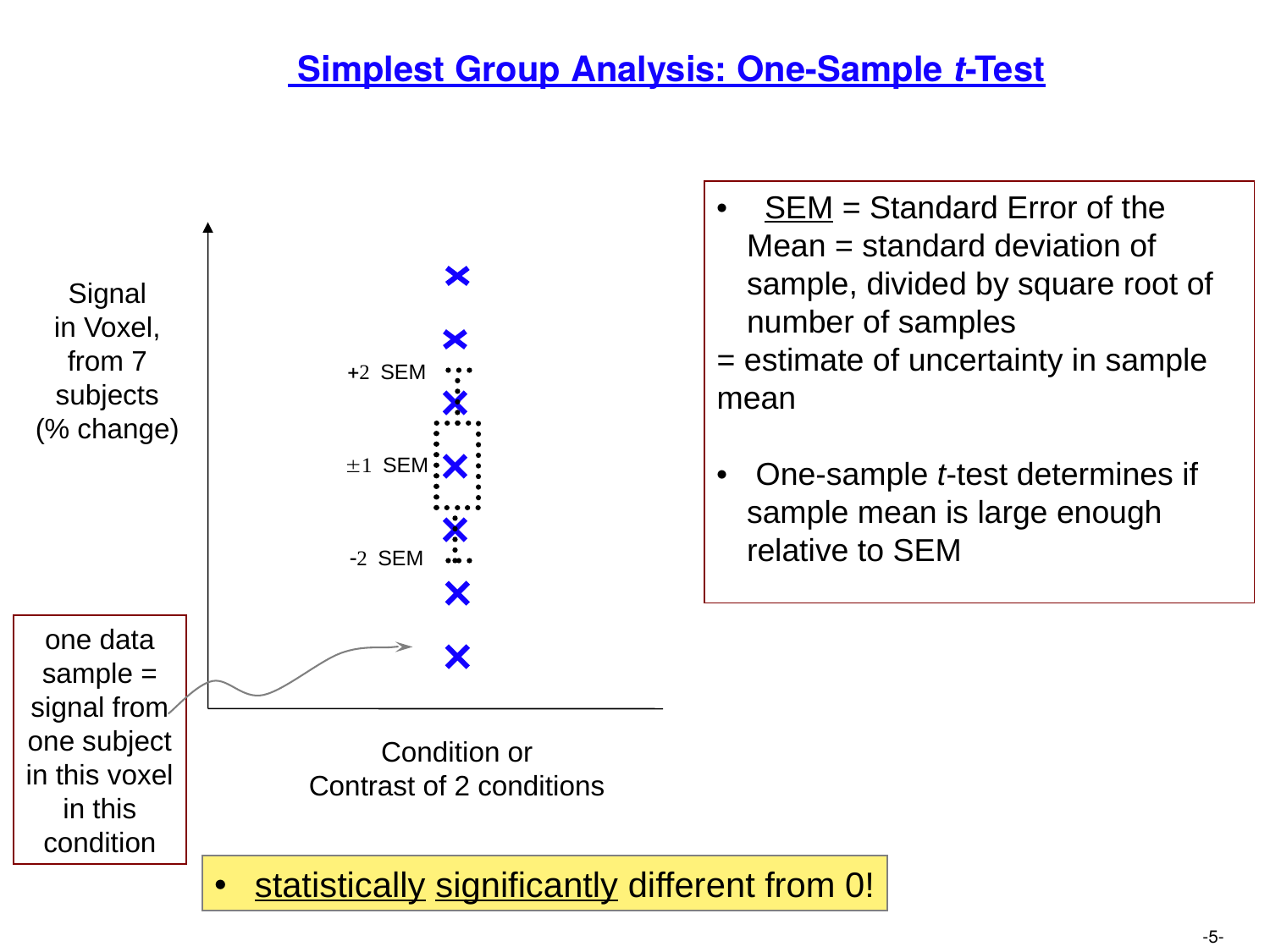

# Simplest Group Analysis: One-Sample t-Test
  SEM = Standard Error of the Mean = standard deviation of sample, divided by square root of number of samples
= estimate of uncertainty in sample mean

 One-sample t-test determines if sample mean is large enough relative to SEM

Signal
in Voxel,
from 7
subjects
(% change)

+2 SEM

±1 SEM

−2 SEM

one data
sample =
signal from
one subject
in this voxel
in this
condition

Condition or
Contrast of 2 conditions
 statistically significantly different from 0!